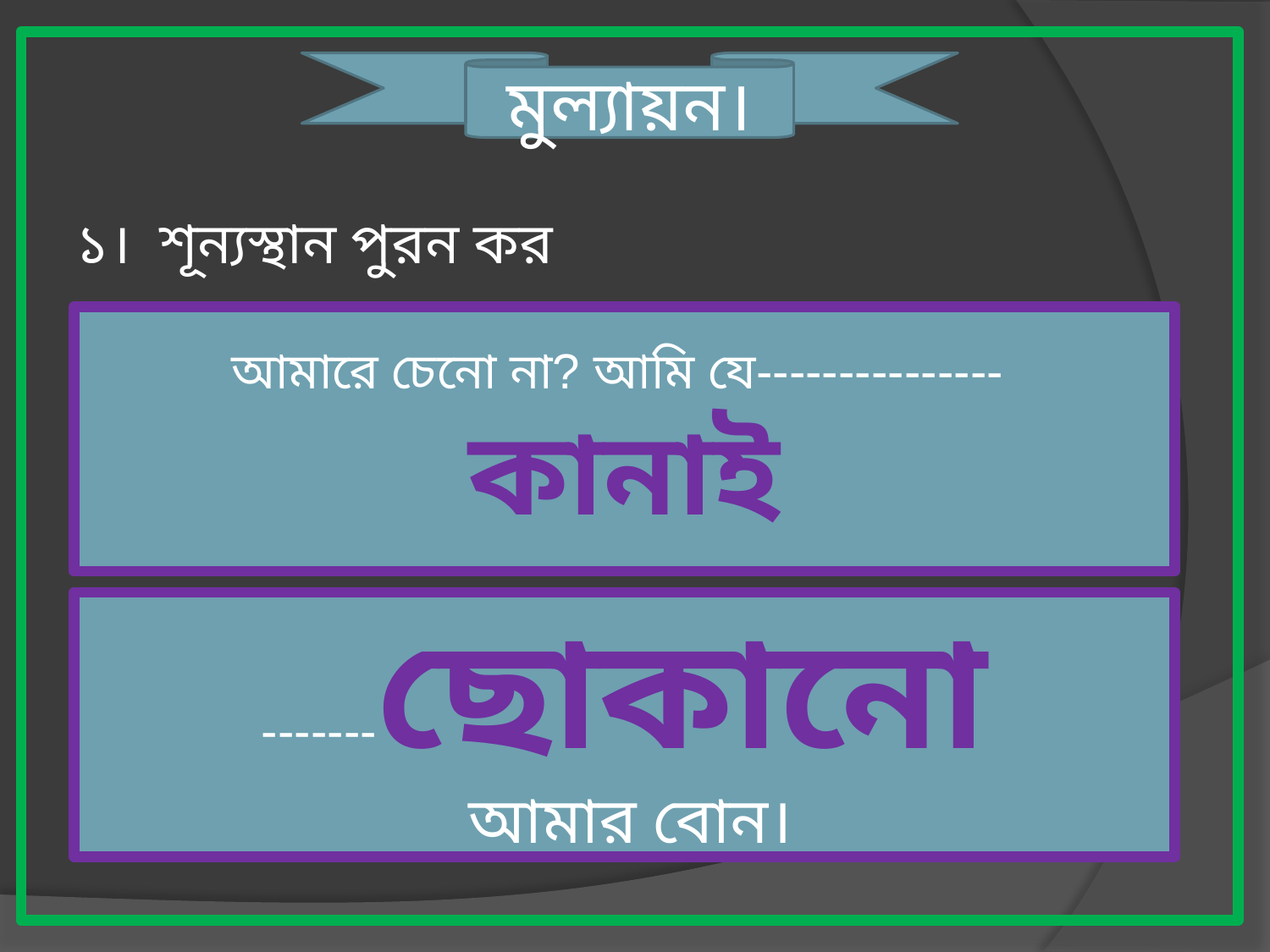

মুল্যায়ন।
১।  শূন্যস্থান পুরন কর
আমারে চেনো না? আমি যে---------------
কানাই
-------ছোকানো
 আমার বোন।